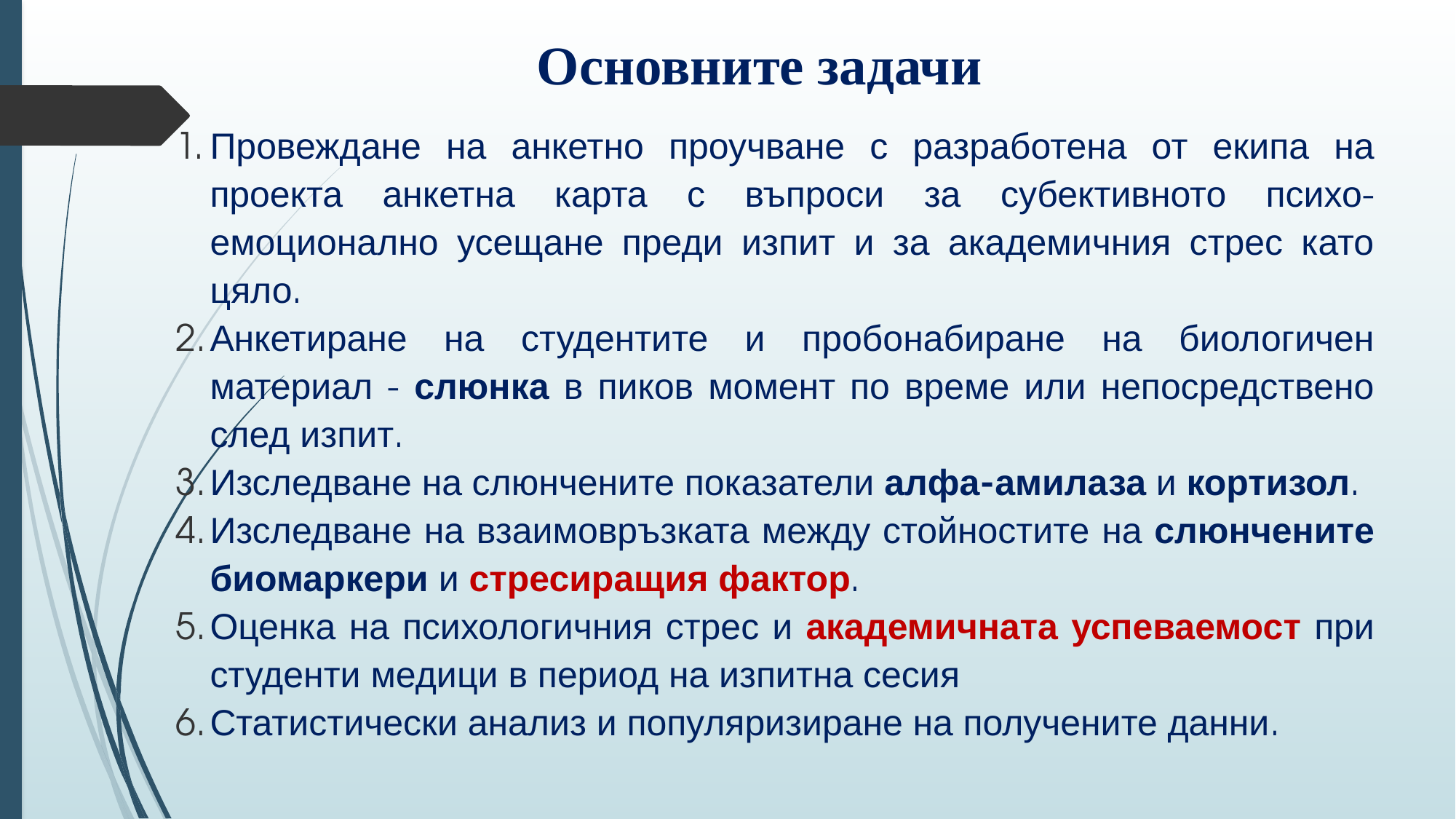

# Основните задачи
Провеждане на анкетно проучване с разработена от екипа на проекта анкетна карта с въпроси за субективното психо-емоционално усещане преди изпит и за академичния стрес като цяло.
Анкетиране на студентите и пробонабиране на биологичен материал - слюнка в пиков момент по време или непосредствено след изпит.
Изследване на слюнчените показатели алфа-амилаза и кортизол.
Изследване на взаимовръзката между стойностите на слюнчените биомаркери и стресиращия фактор.
Оценка на психологичния стрес и академичната успеваемост при студенти медици в период на изпитна сесия
Статистически анализ и популяризиране на получените данни.